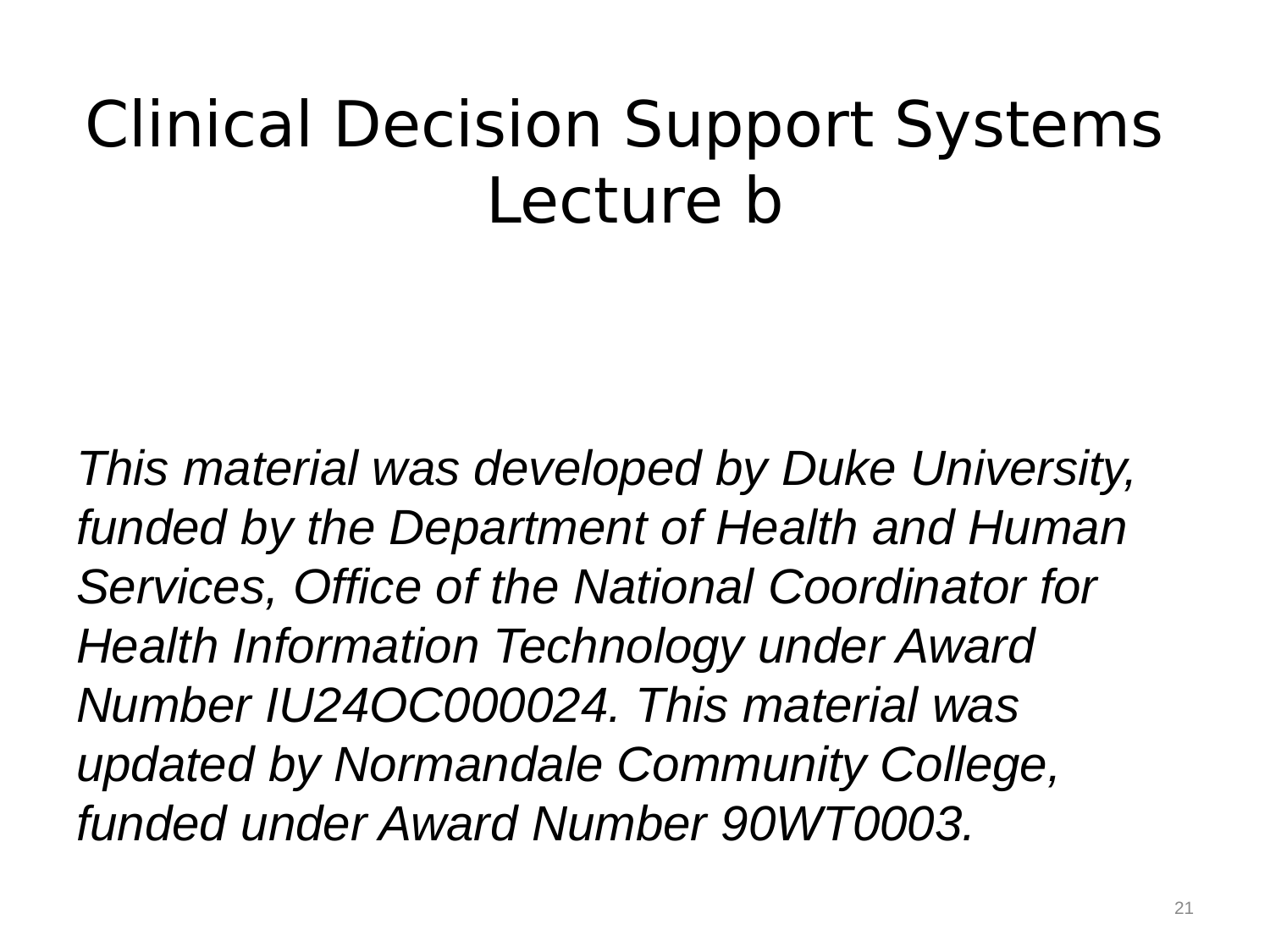

# Clinical Decision Support Systems Lecture b
This material was developed by Duke University, funded by the Department of Health and Human Services, Office of the National Coordinator for Health Information Technology under Award Number IU24OC000024. This material was updated by Normandale Community College, funded under Award Number 90WT0003.
21